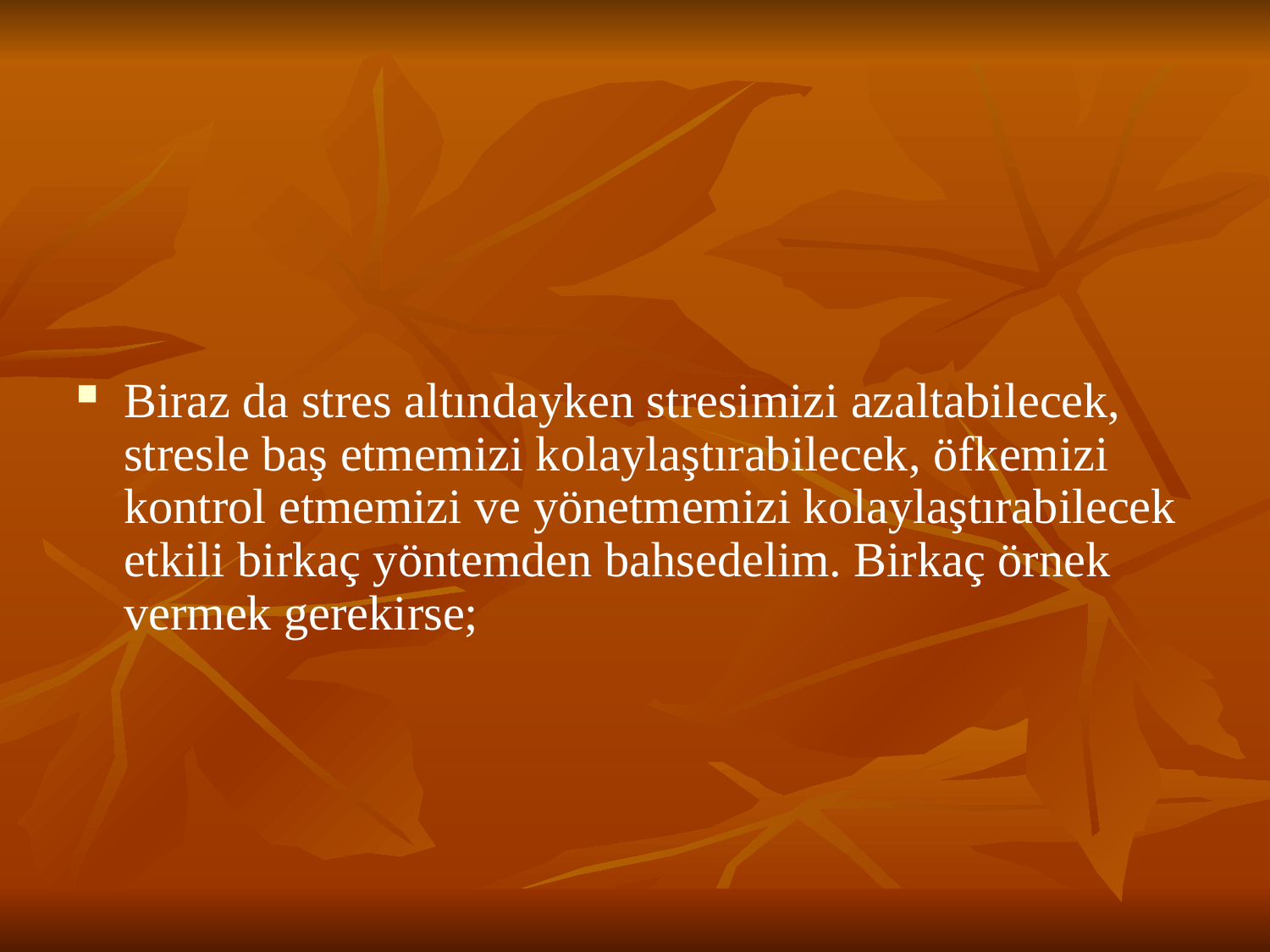

Biraz da stres altındayken stresimizi azaltabilecek, stresle baş etmemizi kolaylaştırabilecek, öfkemizi kontrol etmemizi ve yönetmemizi kolaylaştırabilecek etkili birkaç yöntemden bahsedelim. Birkaç örnek vermek gerekirse;